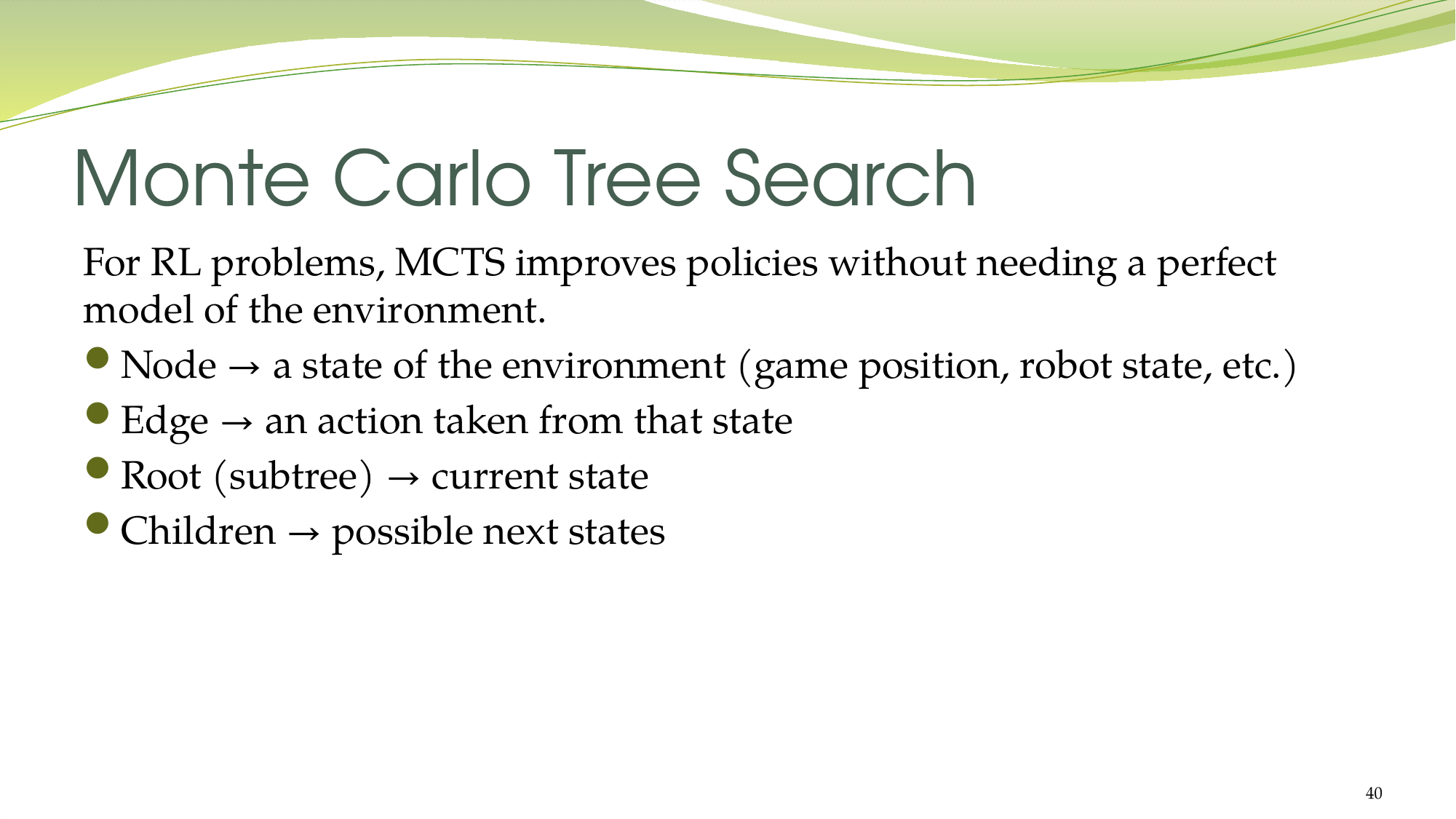

# Monte Carlo Tree Search
For RL problems, MCTS improves policies without needing a perfect model of the environment.
Node → a state of the environment (game position, robot state, etc.)
Edge → an action taken from that state
Root (subtree) → current state
Children → possible next states

40